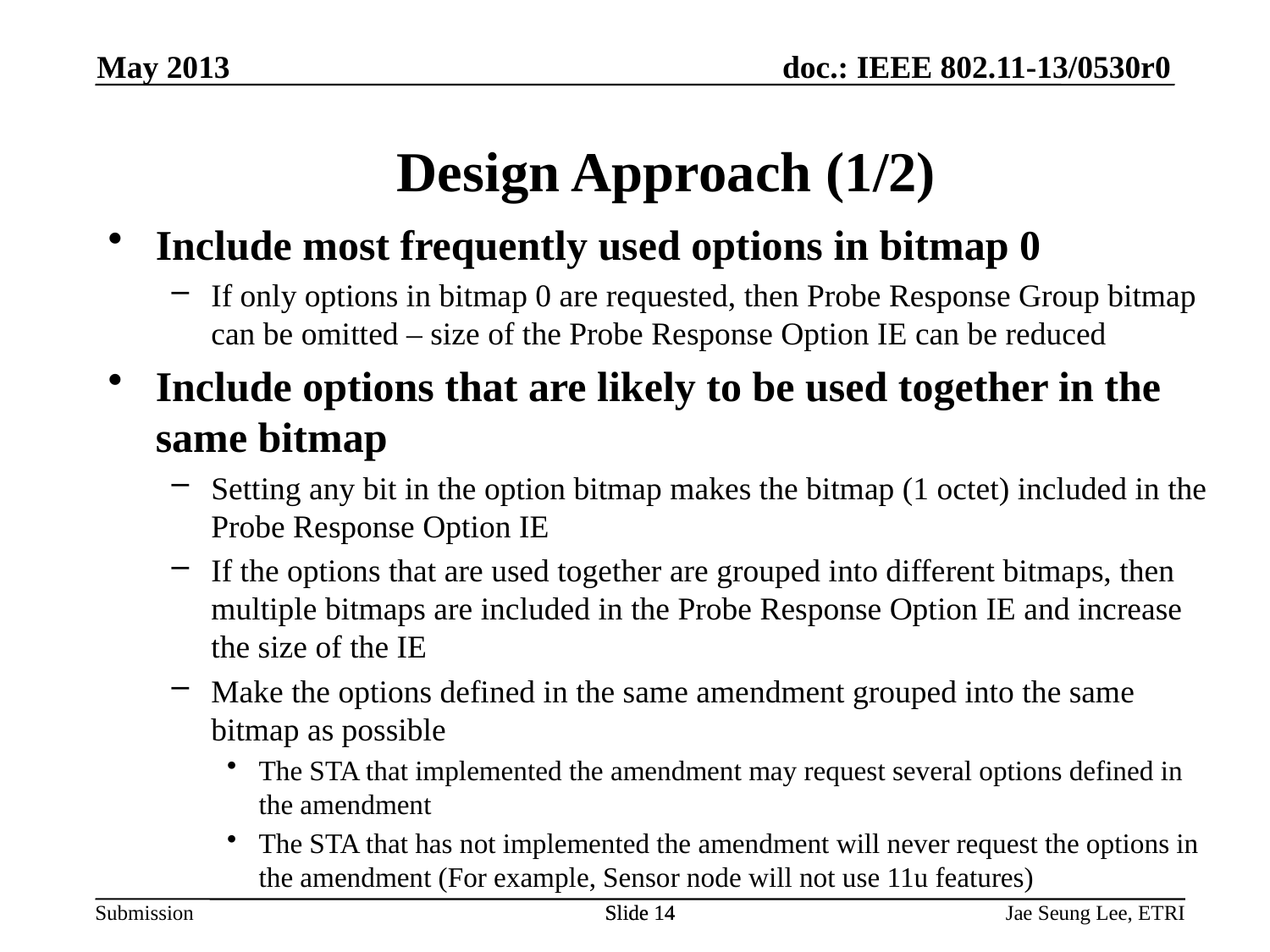

May 2013
# Design Approach (1/2)
Include most frequently used options in bitmap 0
If only options in bitmap 0 are requested, then Probe Response Group bitmap can be omitted – size of the Probe Response Option IE can be reduced
Include options that are likely to be used together in the same bitmap
Setting any bit in the option bitmap makes the bitmap (1 octet) included in the Probe Response Option IE
If the options that are used together are grouped into different bitmaps, then multiple bitmaps are included in the Probe Response Option IE and increase the size of the IE
Make the options defined in the same amendment grouped into the same bitmap as possible
The STA that implemented the amendment may request several options defined in the amendment
The STA that has not implemented the amendment will never request the options in the amendment (For example, Sensor node will not use 11u features)

Slide 14
Slide 14
Jae Seung Lee, ETRI